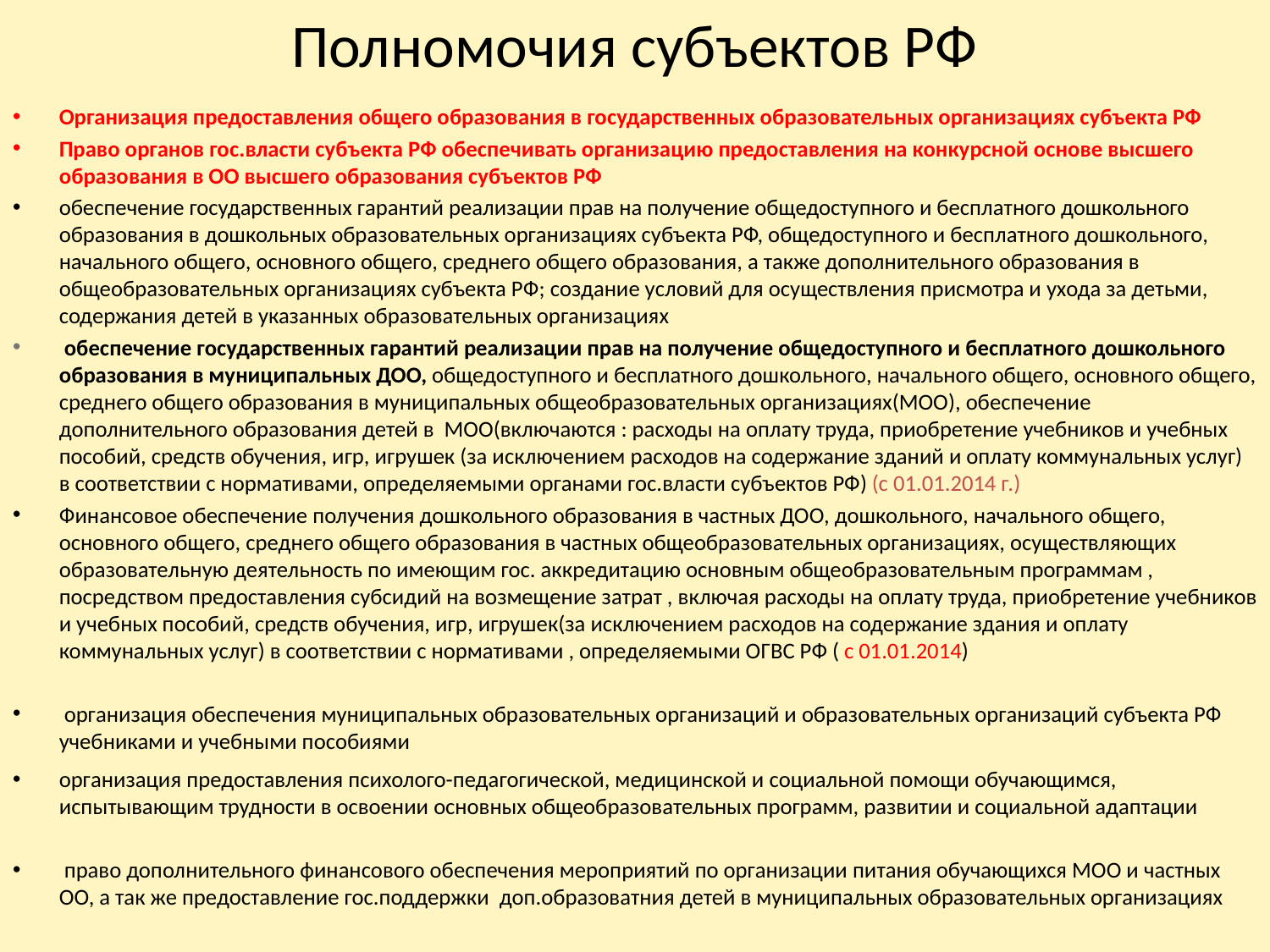

# Полномочия субъектов РФ
Организация предоставления общего образования в государственных образовательных организациях субъекта РФ
Право органов гос.власти субъекта РФ обеспечивать организацию предоставления на конкурсной основе высшего образования в ОО высшего образования субъектов РФ
обеспечение государственных гарантий реализации прав на получение общедоступного и бесплатного дошкольного образования в дошкольных образовательных организациях субъекта РФ, общедоступного и бесплатного дошкольного, начального общего, основного общего, среднего общего образования, а также дополнительного образования в общеобразовательных организациях субъекта РФ; создание условий для осуществления присмотра и ухода за детьми, содержания детей в указанных образовательных организациях
 обеспечение государственных гарантий реализации прав на получение общедоступного и бесплатного дошкольного образования в муниципальных ДОО, общедоступного и бесплатного дошкольного, начального общего, основного общего, среднего общего образования в муниципальных общеобразовательных организациях(МОО), обеспечение дополнительного образования детей в  МОО(включаются : расходы на оплату труда, приобретение учебников и учебных пособий, средств обучения, игр, игрушек (за исключением расходов на содержание зданий и оплату коммунальных услуг) в соответствии с нормативами, определяемыми органами гос.власти субъектов РФ) (с 01.01.2014 г.)
Финансовое обеспечение получения дошкольного образования в частных ДОО, дошкольного, начального общего, основного общего, среднего общего образования в частных общеобразовательных организациях, осуществляющих образовательную деятельность по имеющим гос. аккредитацию основным общеобразовательным программам , посредством предоставления субсидий на возмещение затрат , включая расходы на оплату труда, приобретение учебников и учебных пособий, средств обучения, игр, игрушек(за исключением расходов на содержание здания и оплату коммунальных услуг) в соответствии с нормативами , определяемыми ОГВС РФ ( с 01.01.2014)

 организация обеспечения муниципальных образовательных организаций и образовательных организаций субъекта РФ учебниками и учебными пособиями
организация предоставления психолого-педагогической, медицинской и социальной помощи обучающимся, испытывающим трудности в освоении основных общеобразовательных программ, развитии и социальной адаптации

 право дополнительного финансового обеспечения мероприятий по организации питания обучающихся МОО и частных ОО, а так же предоставление гос.поддержки  доп.образоватния детей в муниципальных образовательных организациях